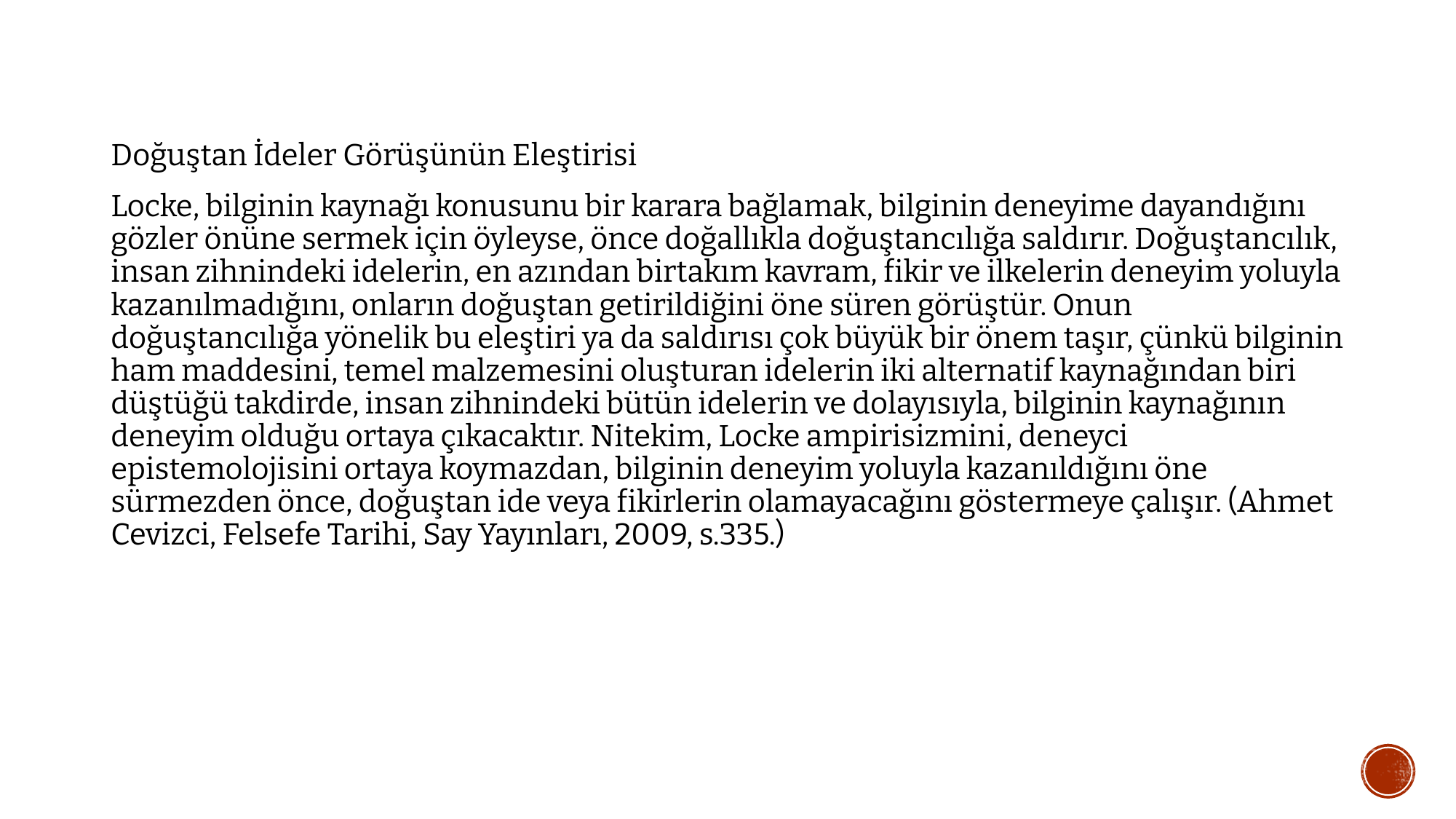

Doğuştan İdeler Görüşünün Eleştirisi
Locke, bilginin kaynağı konusunu bir karara bağlamak, bilginin deneyime dayandığını gözler önüne sermek için öyleyse, önce doğallıkla doğuştancılığa saldırır. Doğuştancılık, insan zihnindeki idelerin, en azından birtakım kavram, fikir ve ilkelerin deneyim yoluyla kazanılmadığını, onların doğuştan getirildiğini öne süren görüştür. Onun doğuştancılığa yönelik bu eleştiri ya da saldırısı çok büyük bir önem taşır, çünkü bilginin ham maddesini, temel malzemesini oluşturan idelerin iki alternatif kaynağından biri düştüğü takdirde, insan zihnindeki bütün idelerin ve dolayısıyla, bilginin kaynağının deneyim olduğu ortaya çıkacaktır. Nitekim, Locke ampirisizmini, deneyci epistemolojisini ortaya koymazdan, bilginin deneyim yoluyla kazanıldığını öne sürmezden önce, doğuştan ide veya fikirlerin olamayacağını göstermeye çalışır. (Ahmet Cevizci, Felsefe Tarihi, Say Yayınları, 2009, s.335.)